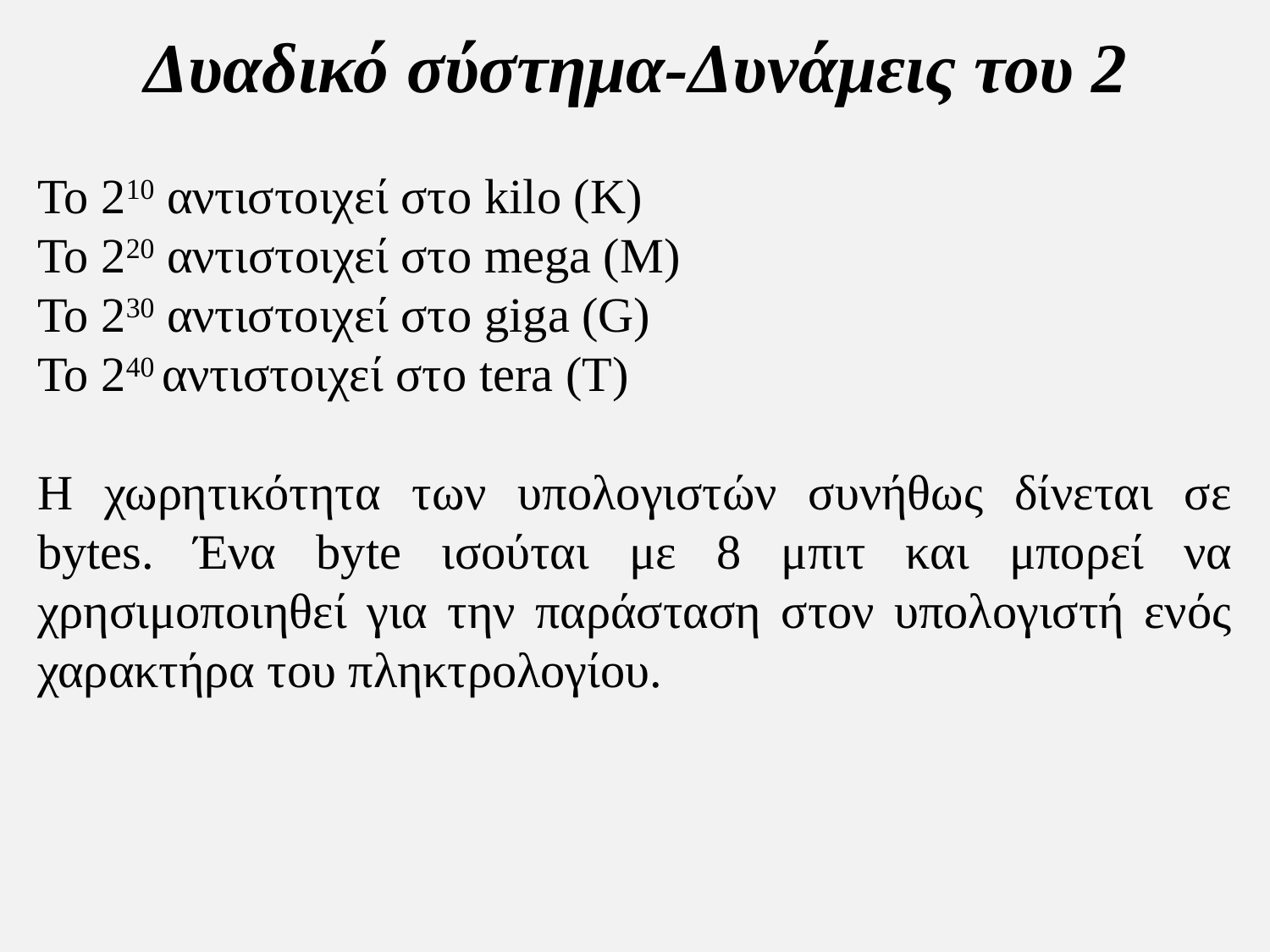

Δυαδικό σύστημα-Δυνάμεις του 2
Το 210 αντιστοιχεί στο kilo (K)
To 220 αντιστοιχεί στο mega (M)
Το 230 αντιστοιχεί στο giga (G)
Το 240 αντιστοιχεί στο tera (T)

H χωρητικότητα των υπολογιστών συνήθως δίνεται σε bytes. Ένα byte ισούται με 8 μπιτ και μπορεί να χρησιμοποιηθεί για την παράσταση στον υπολογιστή ενός χαρακτήρα του πληκτρολογίου.